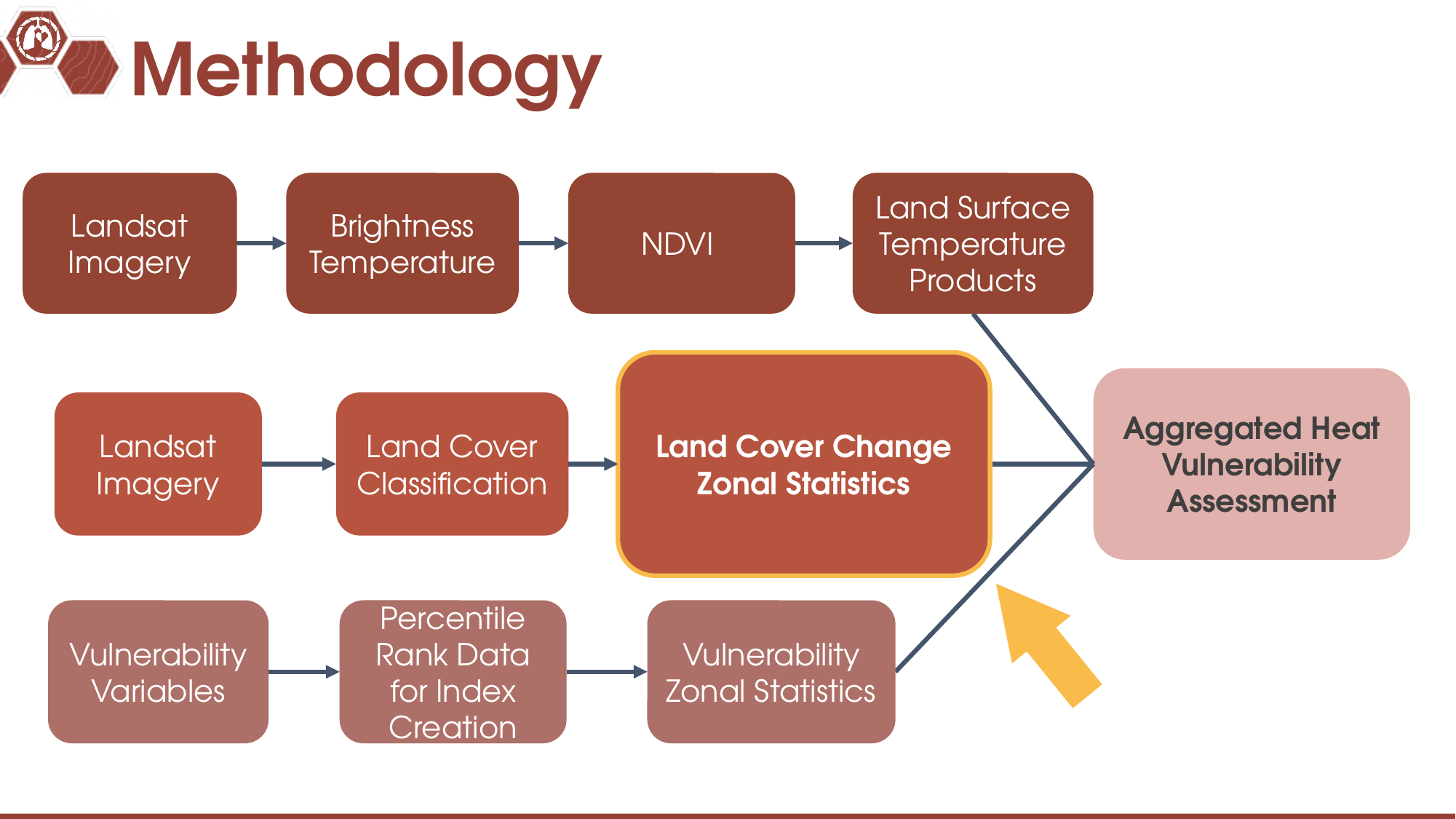

# Methodology
Brightness Temperature
Landsat Imagery
NDVI
Land Surface Temperature Products
Land Cover Change Zonal Statistics
Aggregated Heat Vulnerability Assessment
Land Cover Classification
Landsat Imagery
Percentile Rank Data for Index Creation
Vulnerability Variables
Vulnerability Zonal Statistics